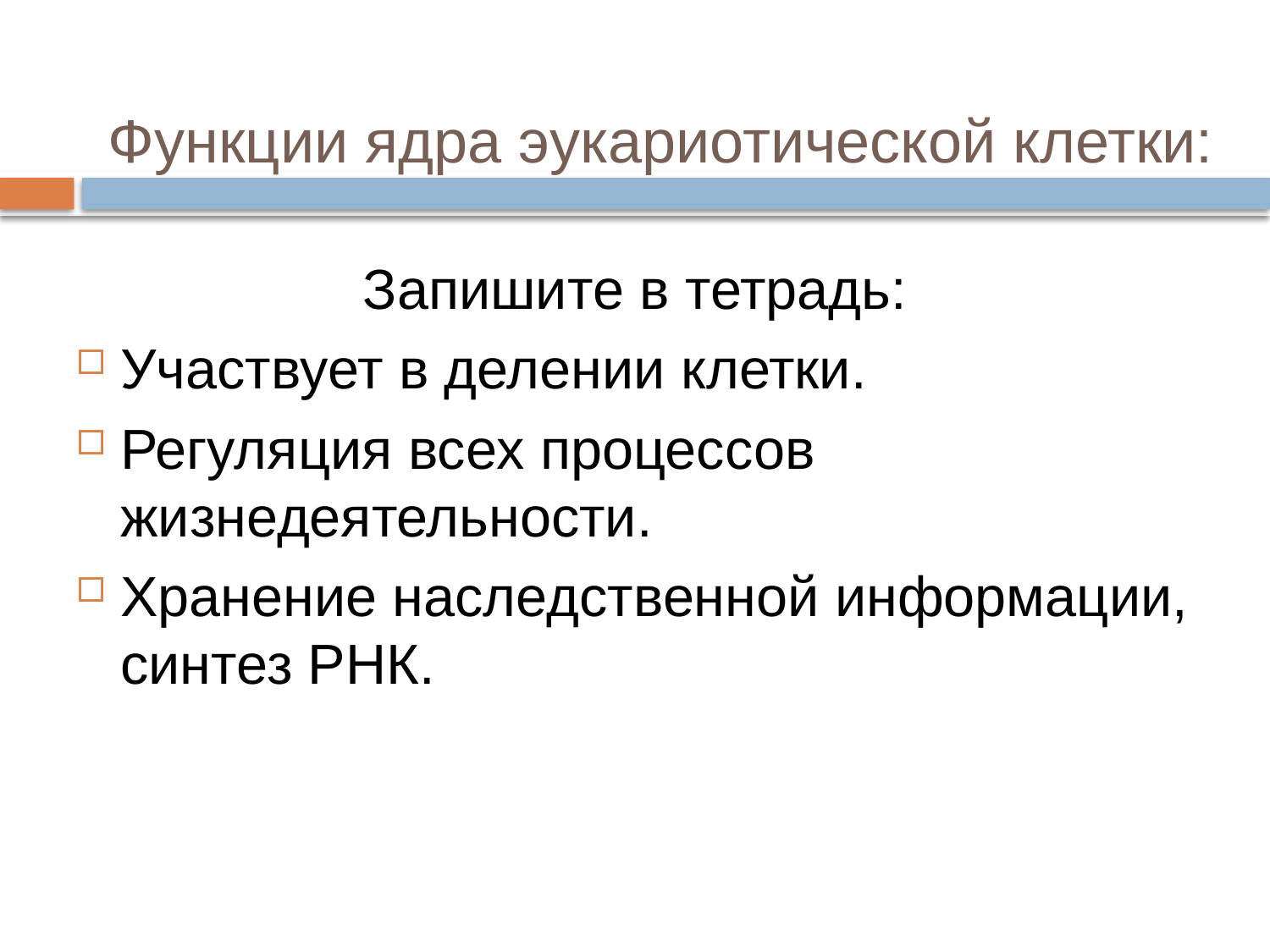

# Функции ядра эукариотической клетки:
Запишите в тетрадь:
Участвует в делении клетки.
Регуляция всех процессов жизнедеятельности.
Хранение наследственной информации, синтез РНК.